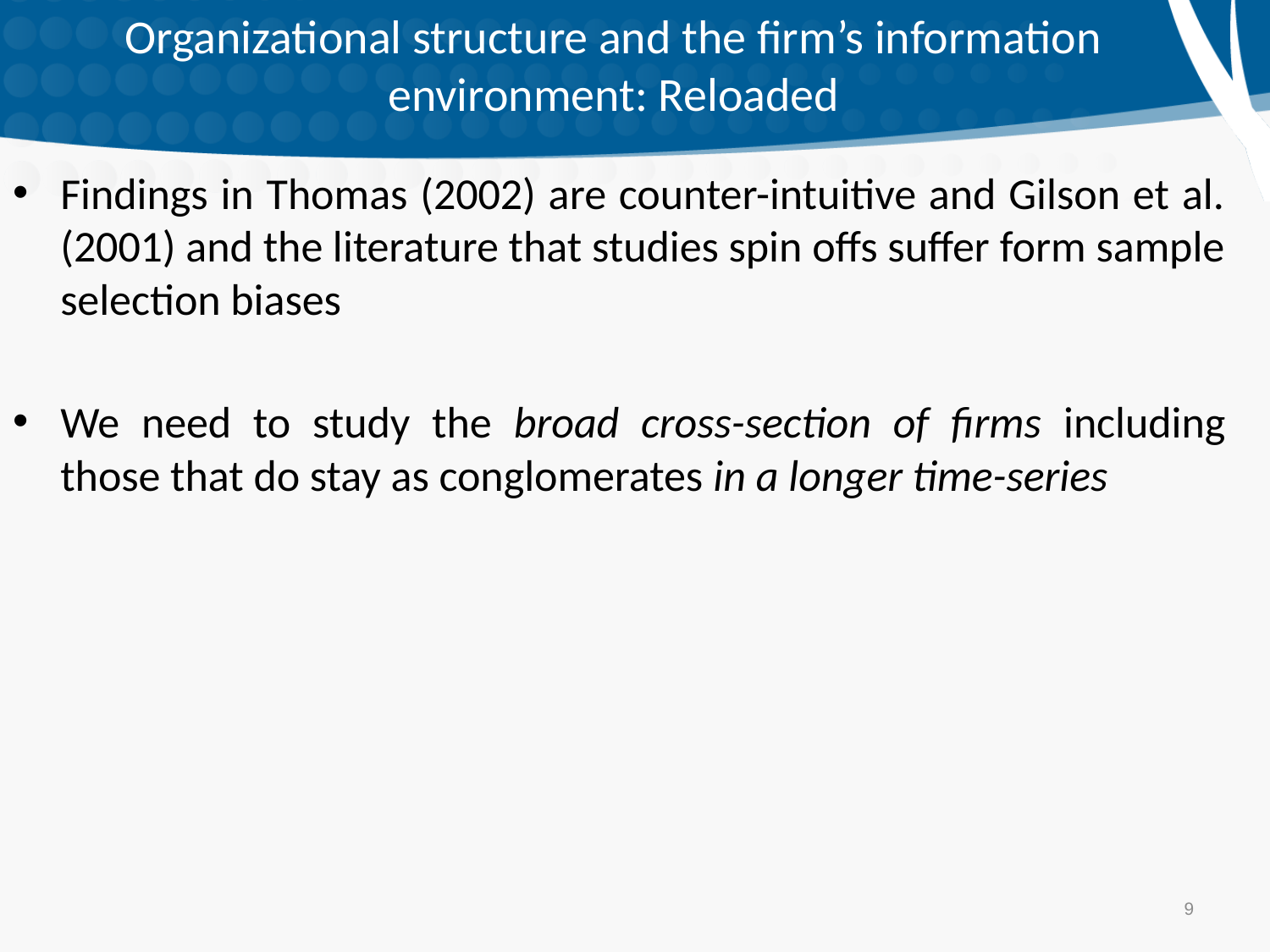

# Organizational structure and the firm’s information environment: Reloaded
Findings in Thomas (2002) are counter-intuitive and Gilson et al. (2001) and the literature that studies spin offs suffer form sample selection biases

We need to study the broad cross-section of firms including those that do stay as conglomerates in a longer time-series

9